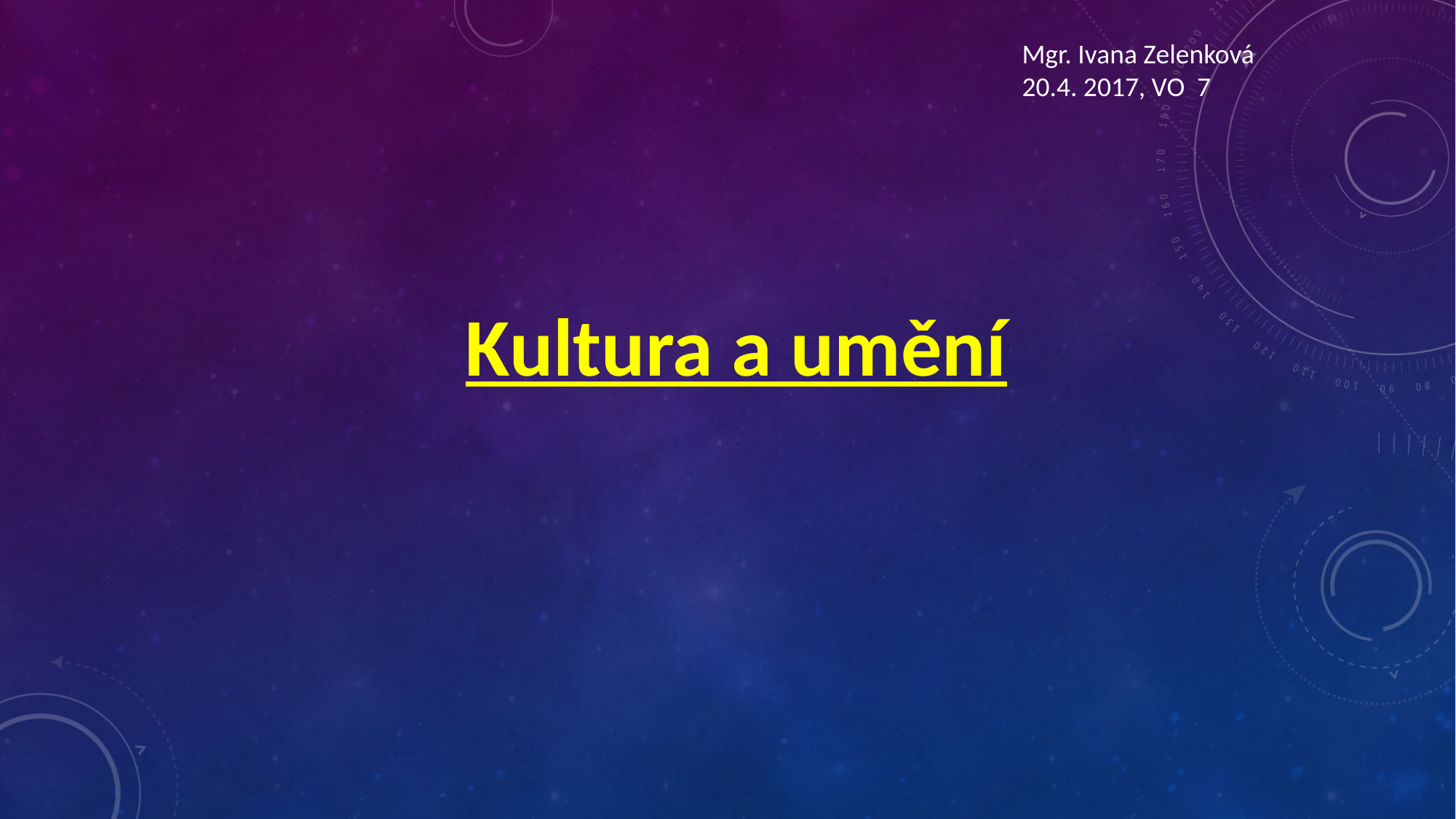

Mgr. Ivana Zelenková
20.4. 2017, VO  7

Kultura a umění